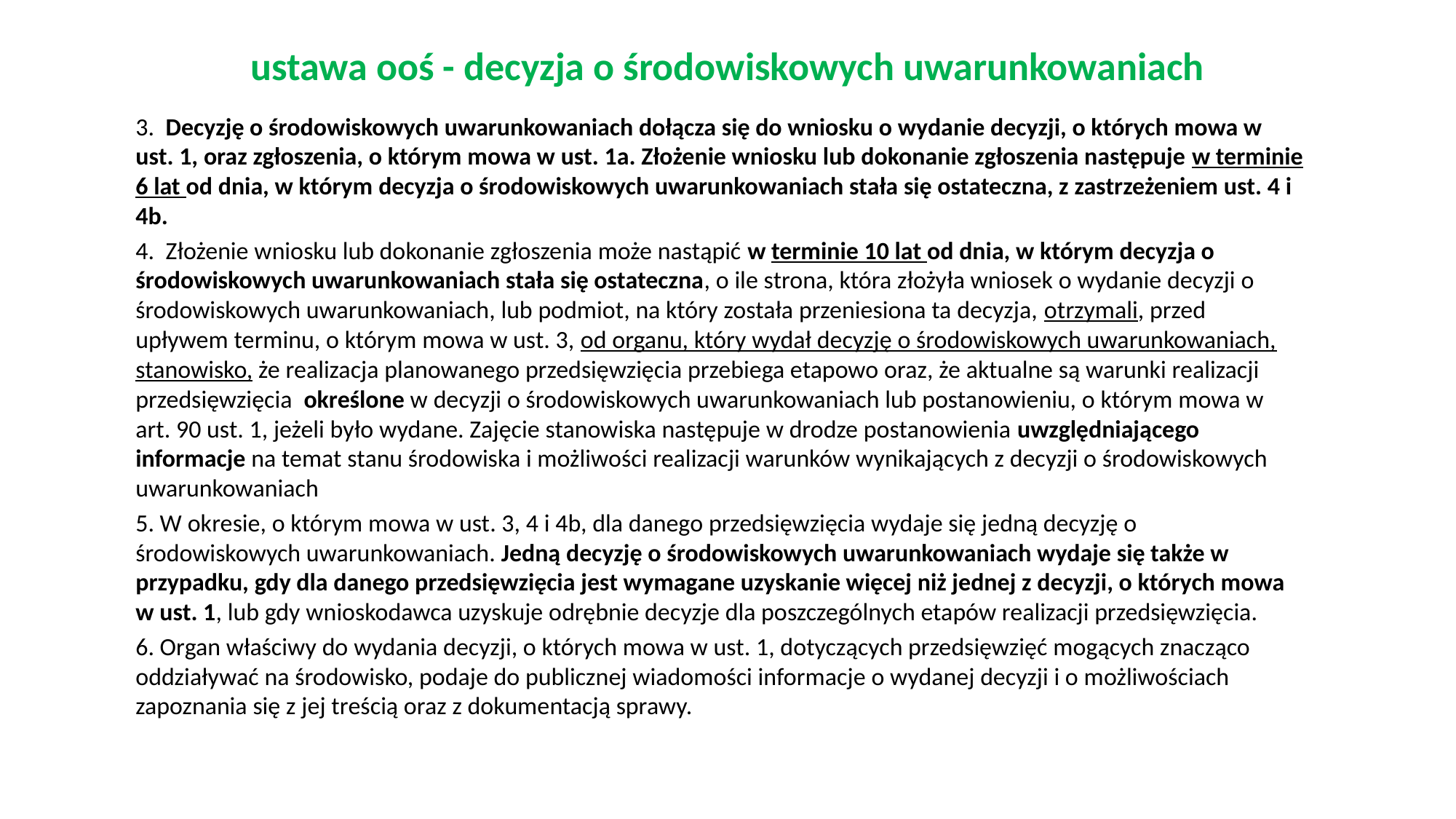

# ustawa ooś - decyzja o środowiskowych uwarunkowaniach
3.  Decyzję o środowiskowych uwarunkowaniach dołącza się do wniosku o wydanie decyzji, o których mowa w ust. 1, oraz zgłoszenia, o którym mowa w ust. 1a. Złożenie wniosku lub dokonanie zgłoszenia następuje w terminie 6 lat od dnia, w którym decyzja o środowiskowych uwarunkowaniach stała się ostateczna, z zastrzeżeniem ust. 4 i 4b.
4.  Złożenie wniosku lub dokonanie zgłoszenia może nastąpić w terminie 10 lat od dnia, w którym decyzja o środowiskowych uwarunkowaniach stała się ostateczna, o ile strona, która złożyła wniosek o wydanie decyzji o środowiskowych uwarunkowaniach, lub podmiot, na który została przeniesiona ta decyzja, otrzymali, przed upływem terminu, o którym mowa w ust. 3, od organu, który wydał decyzję o środowiskowych uwarunkowaniach, stanowisko, że realizacja planowanego przedsięwzięcia przebiega etapowo oraz, że aktualne są warunki realizacji przedsięwzięcia  określone w decyzji o środowiskowych uwarunkowaniach lub postanowieniu, o którym mowa w art. 90 ust. 1, jeżeli było wydane. Zajęcie stanowiska następuje w drodze postanowienia uwzględniającego informacje na temat stanu środowiska i możliwości realizacji warunków wynikających z decyzji o środowiskowych uwarunkowaniach
5. W okresie, o którym mowa w ust. 3, 4 i 4b, dla danego przedsięwzięcia wydaje się jedną decyzję o środowiskowych uwarunkowaniach. Jedną decyzję o środowiskowych uwarunkowaniach wydaje się także w przypadku, gdy dla danego przedsięwzięcia jest wymagane uzyskanie więcej niż jednej z decyzji, o których mowa w ust. 1, lub gdy wnioskodawca uzyskuje odrębnie decyzje dla poszczególnych etapów realizacji przedsięwzięcia.
6. Organ właściwy do wydania decyzji, o których mowa w ust. 1, dotyczących przedsięwzięć mogących znacząco oddziaływać na środowisko, podaje do publicznej wiadomości informacje o wydanej decyzji i o możliwościach zapoznania się z jej treścią oraz z dokumentacją sprawy.